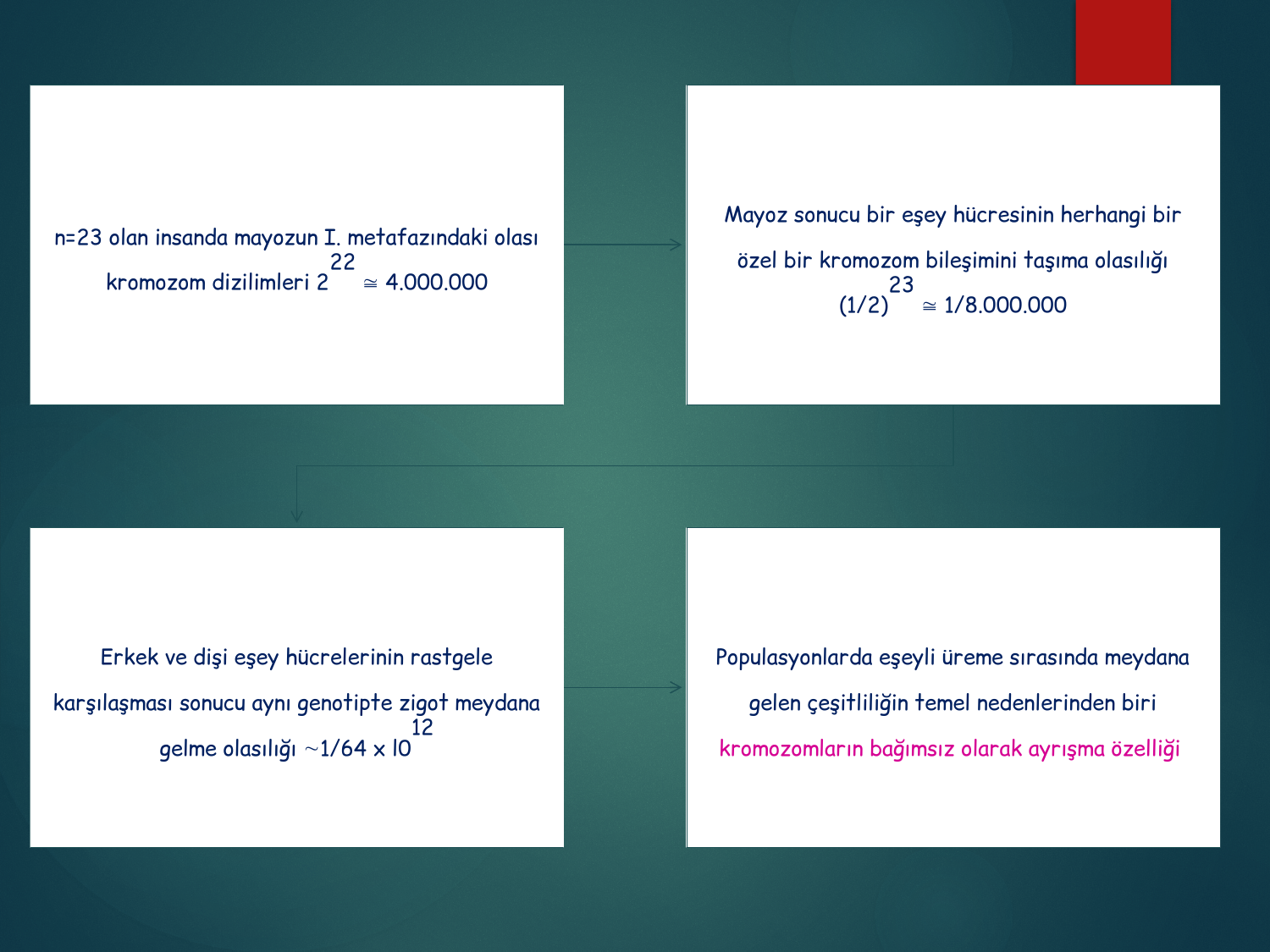

n=23 olan insanda mayozun I. metafazındaki olası kromozom dizilimleri 222 ≅ 4.000.000

Mayoz sonucu bir eşey hücresinin herhangi bir özel bir kromozom bileşimini taşıma olasılığı (1/2)23 ≅ 1/8.000.000

Erkek ve dişi eşey hücrelerinin rastgele karşılaşması sonucu aynı genotipte zigot meydana gelme olasılığı ∼1/64 x l012
Populasyonlarda eşeyli üreme sırasında meydana gelen çeşitliliğin temel nedenlerinden biri kromozomların bağımsız olarak ayrışma özelliği
38